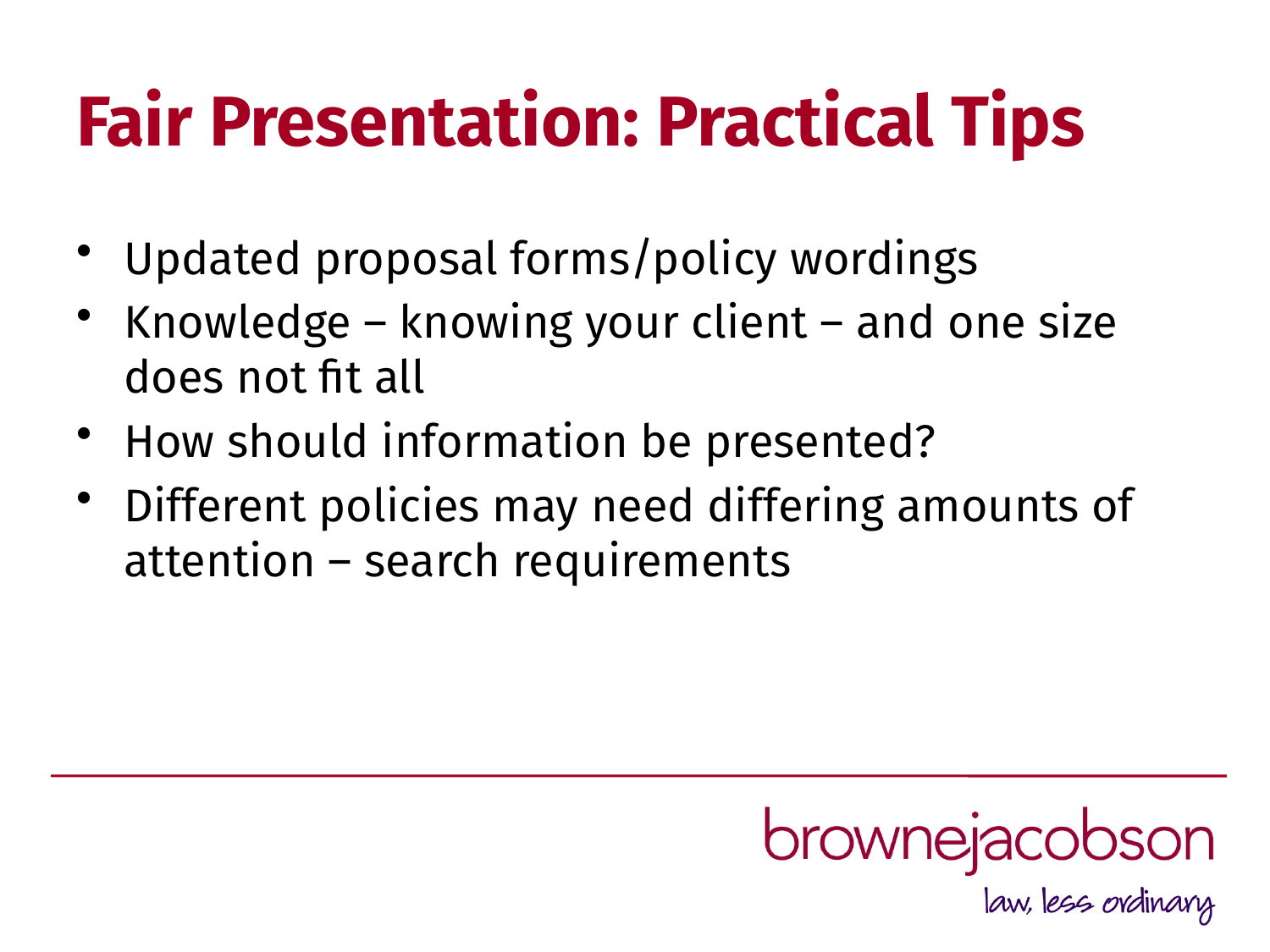

# Fair Presentation: Practical Tips
Updated proposal forms/policy wordings
Knowledge – knowing your client – and one size does not fit all
How should information be presented?
Different policies may need differing amounts of attention – search requirements